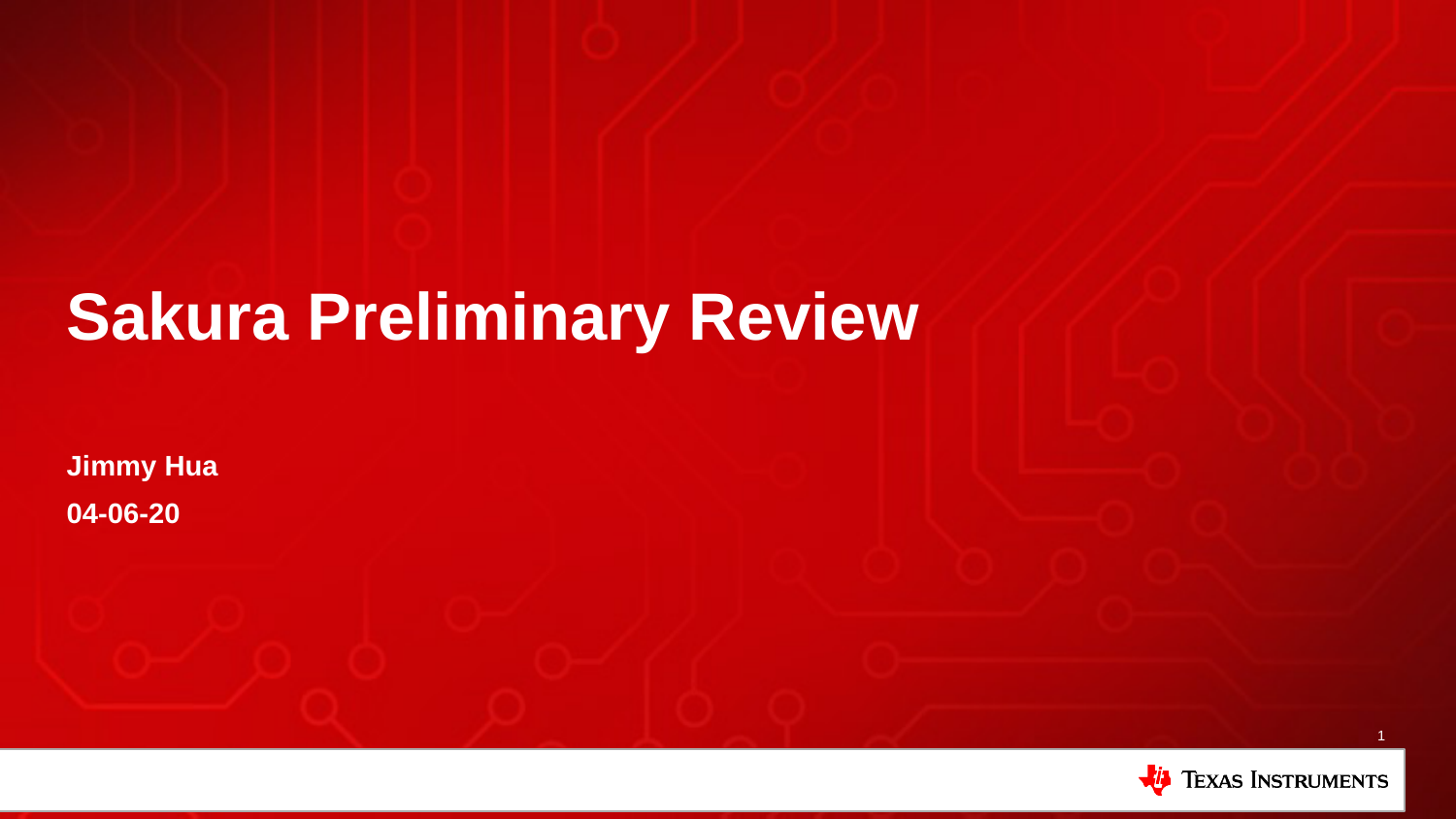

# Sakura Preliminary Review
Jimmy Hua
04-06-20
1